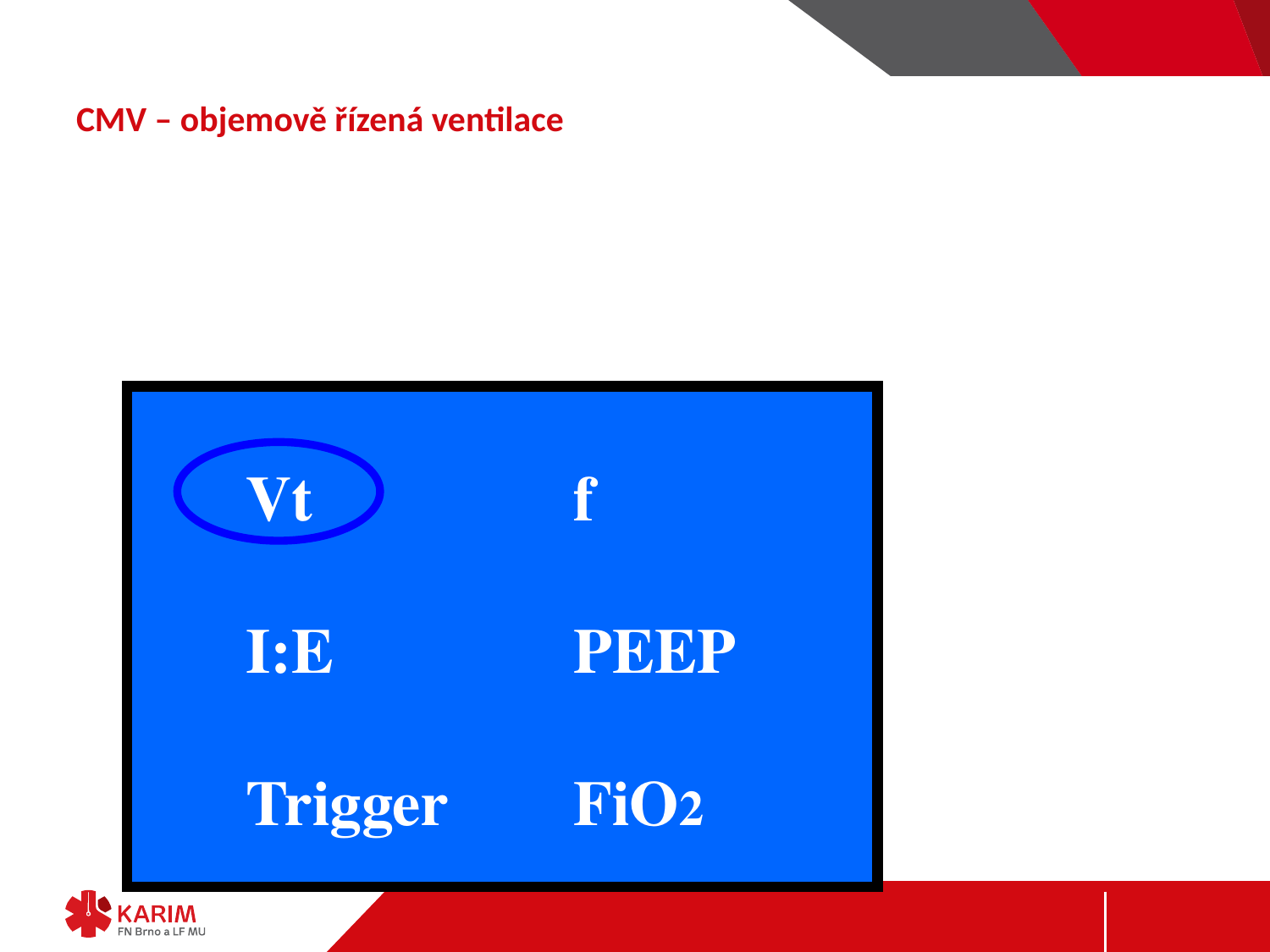

# CMV – objemově řízená ventilace

Vt

I:E

Trigger
f

PEEP

FiO2